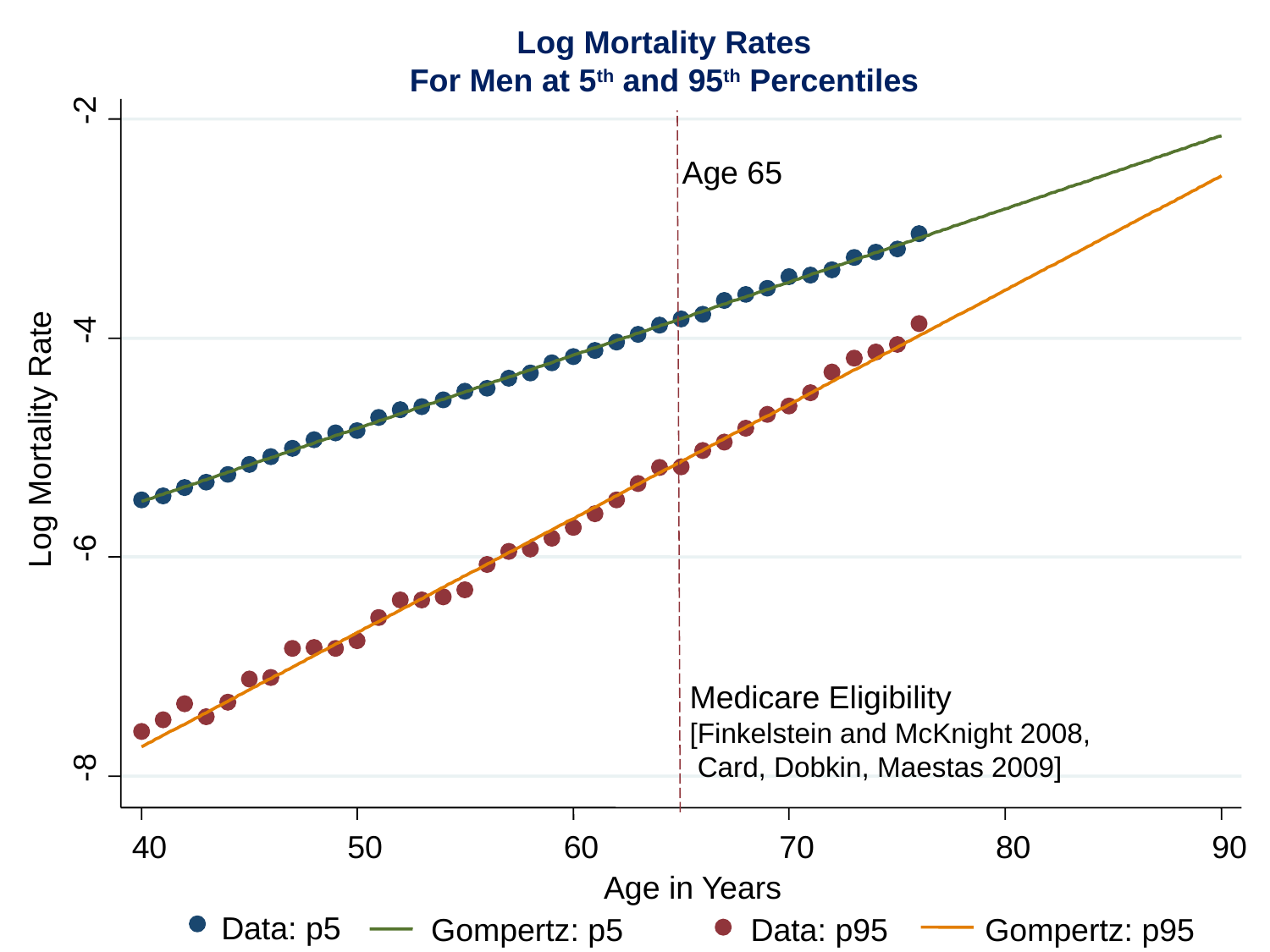

-2

-4

Log Mortality Rate

-6

-8

40
50
60
70
80
90
Age in Years
Log Mortality Rates
For Men at 5th and 95th Percentiles

Age 65
Medicare Eligibility
[Finkelstein and McKnight 2008,
 Card, Dobkin, Maestas 2009]
Data: p5
Gompertz: p5
Data: p95
Gompertz: p95